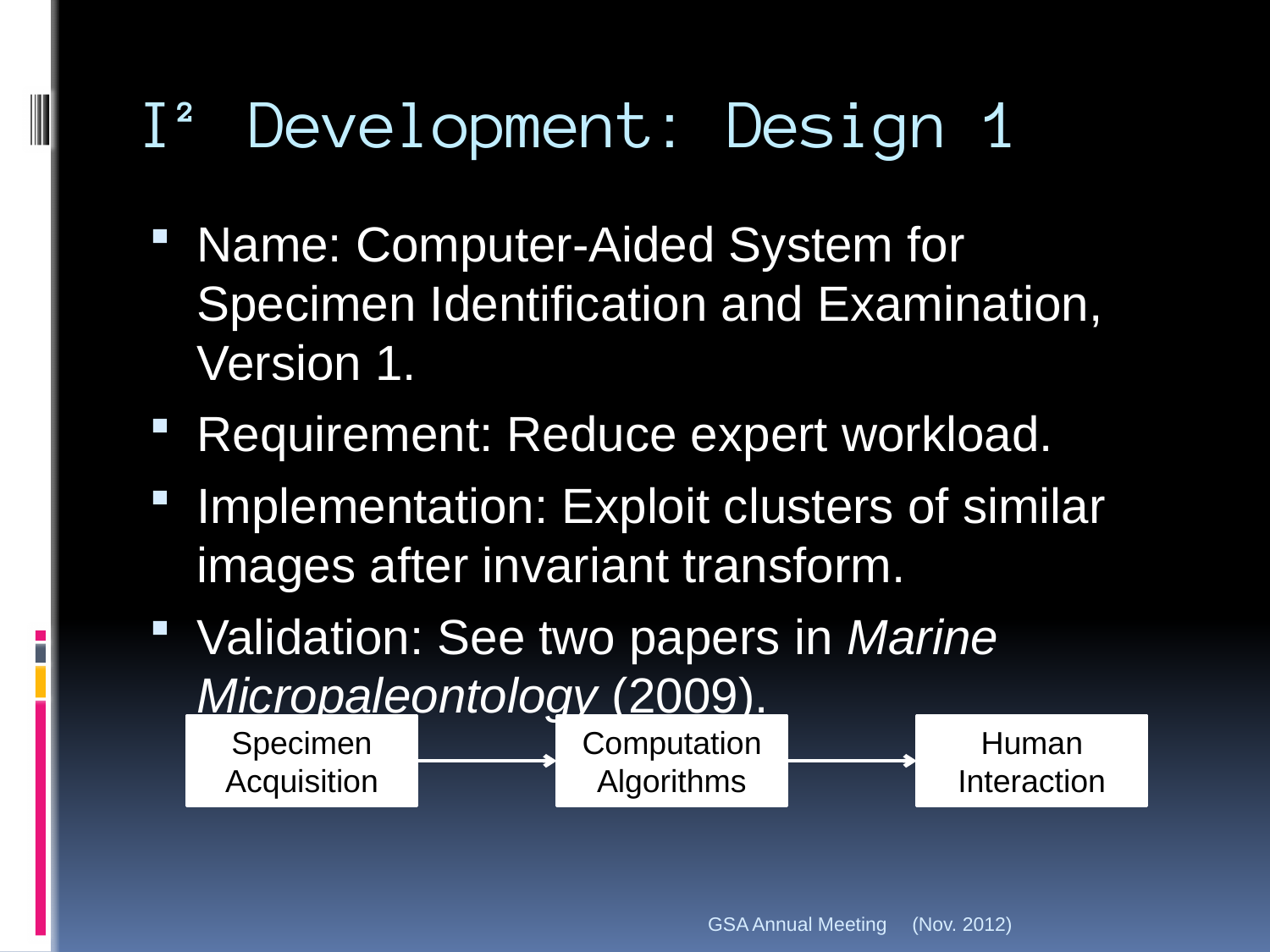

# I² Development: Design 1
Name: Computer-Aided System for Specimen Identification and Examination, Version 1.
Requirement: Reduce expert workload.
Implementation: Exploit clusters of similar images after invariant transform.
Validation: See two papers in Marine Micropaleontology (2009).
Specimen Acquisition
Computation Algorithms
Human Interaction
GSA Annual Meeting
(Nov. 2012)